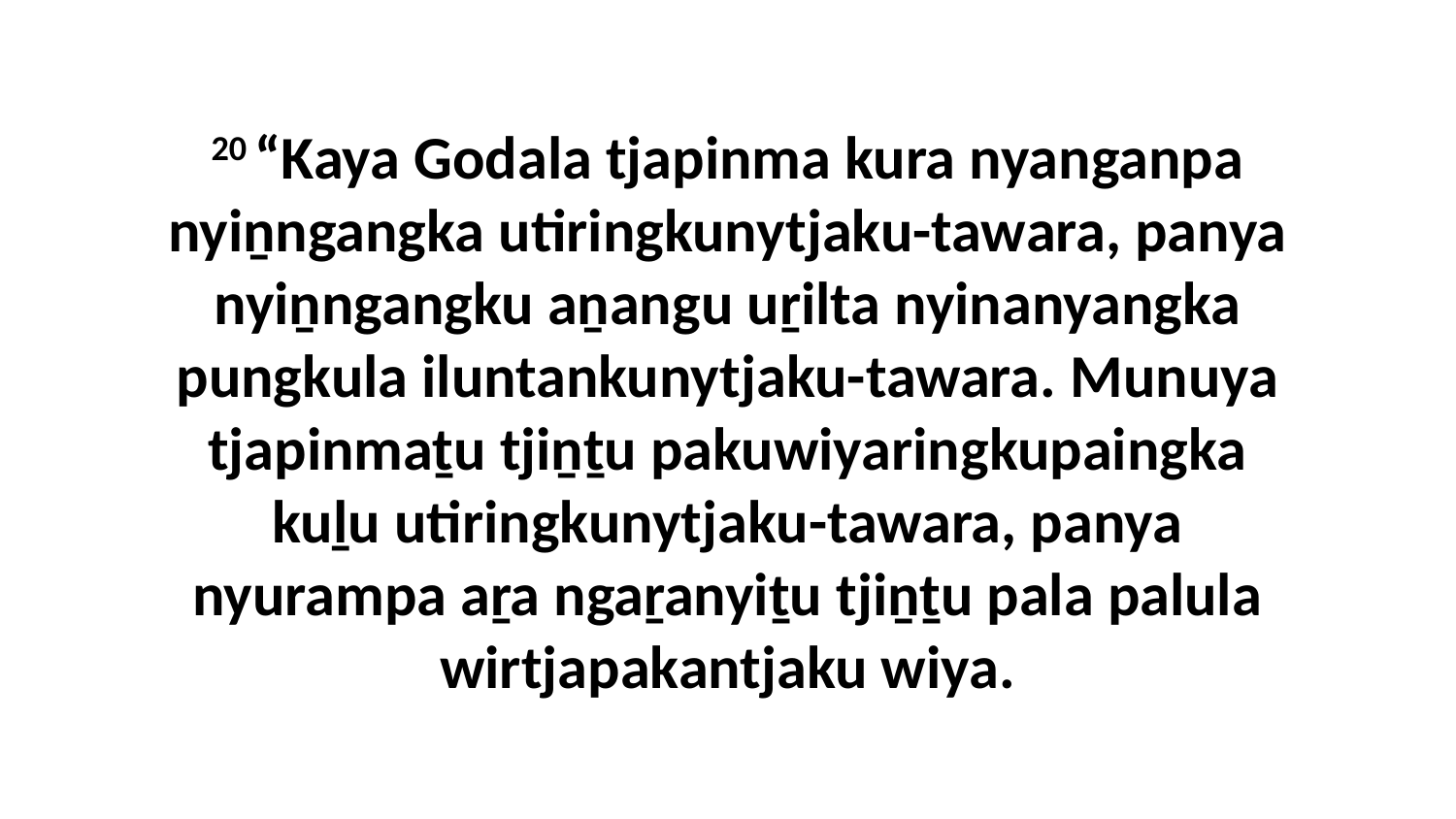

20 “Kaya Godala tjapinma kura nyanganpa nyiṉngangka utiringkunytjaku-tawara, panya nyiṉngangku aṉangu uṟilta nyinanyangka pungkula iluntankunytjaku-tawara. Munuya tjapinmaṯu tjiṉṯu pakuwiyaringkupaingka kuḻu utiringkunytjaku-tawara, panya nyurampa aṟa ngaṟanyiṯu tjiṉṯu pala palula wirtjapakantjaku wiya.